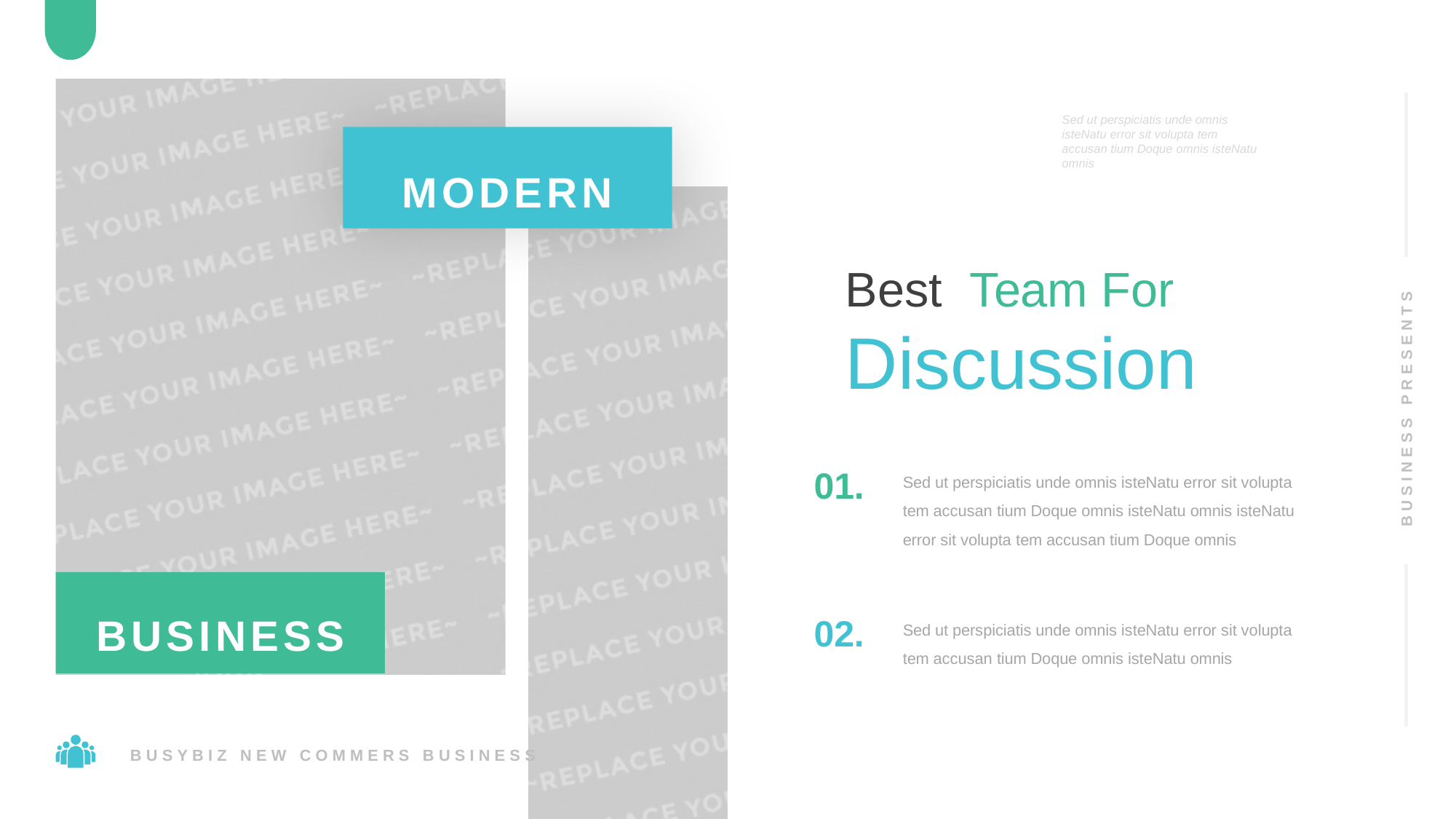

Sed ut perspiciatis unde omnis isteNatu error sit volupta tem accusan tium Doque omnis isteNatu omnis

MODERN
Best  Team For
Discussion
BUSINESS PRESENTS
01.
Sed ut perspiciatis unde omnis isteNatu error sit volupta tem accusan tium Doque omnis isteNatu omnis isteNatu error sit volupta tem accusan tium Doque omnis

BUSINESS
02.
Sed ut perspiciatis unde omnis isteNatu error sit volupta tem accusan tium Doque omnis isteNatu omnis
BUSYBIZ NEW COMMERS BUSINESS